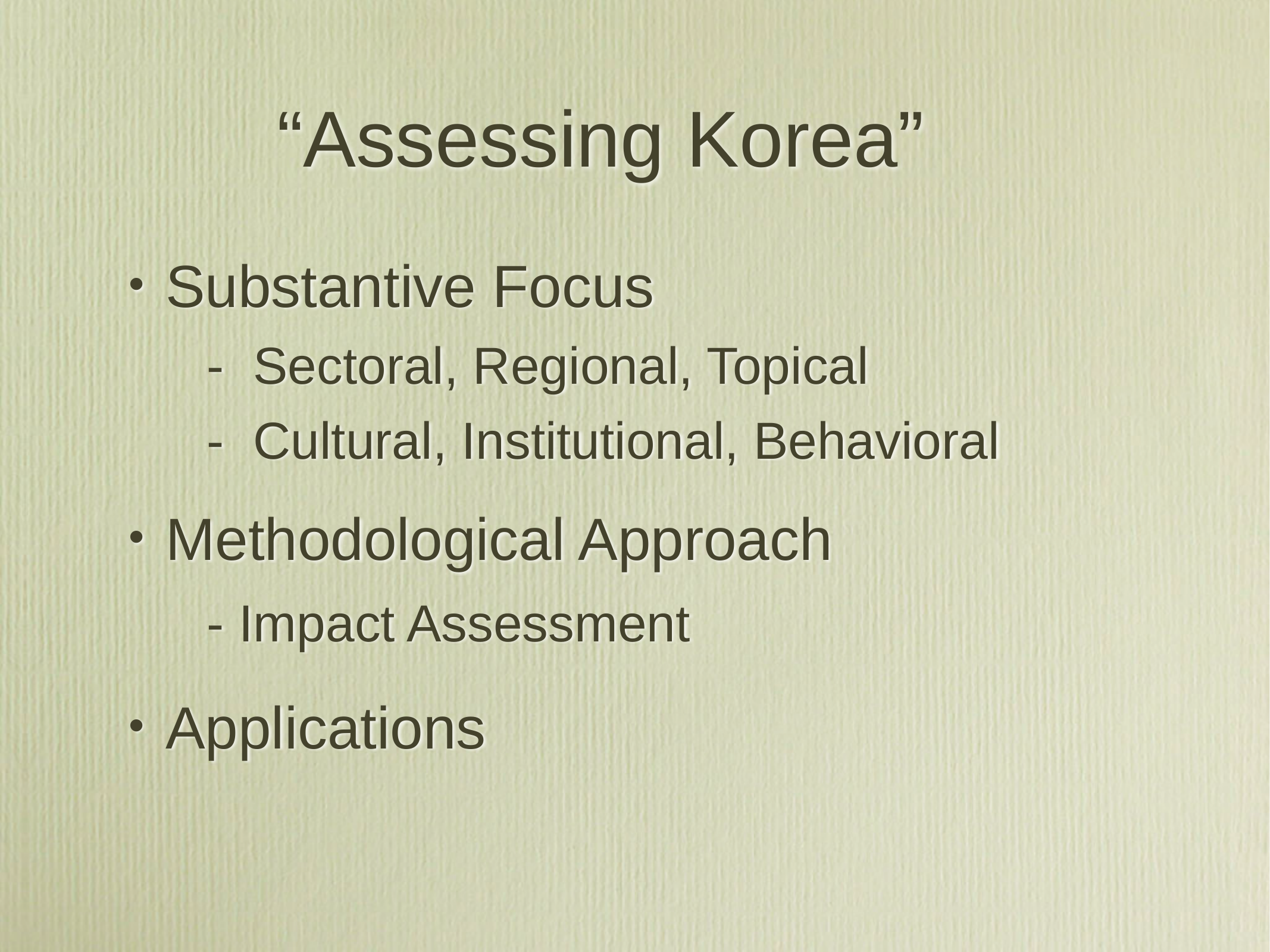

# “Assessing Korea”
Substantive Focus
-  Sectoral, Regional, Topical
-  Cultural, Institutional, Behavioral
Methodological Approach
- Impact Assessment
Applications